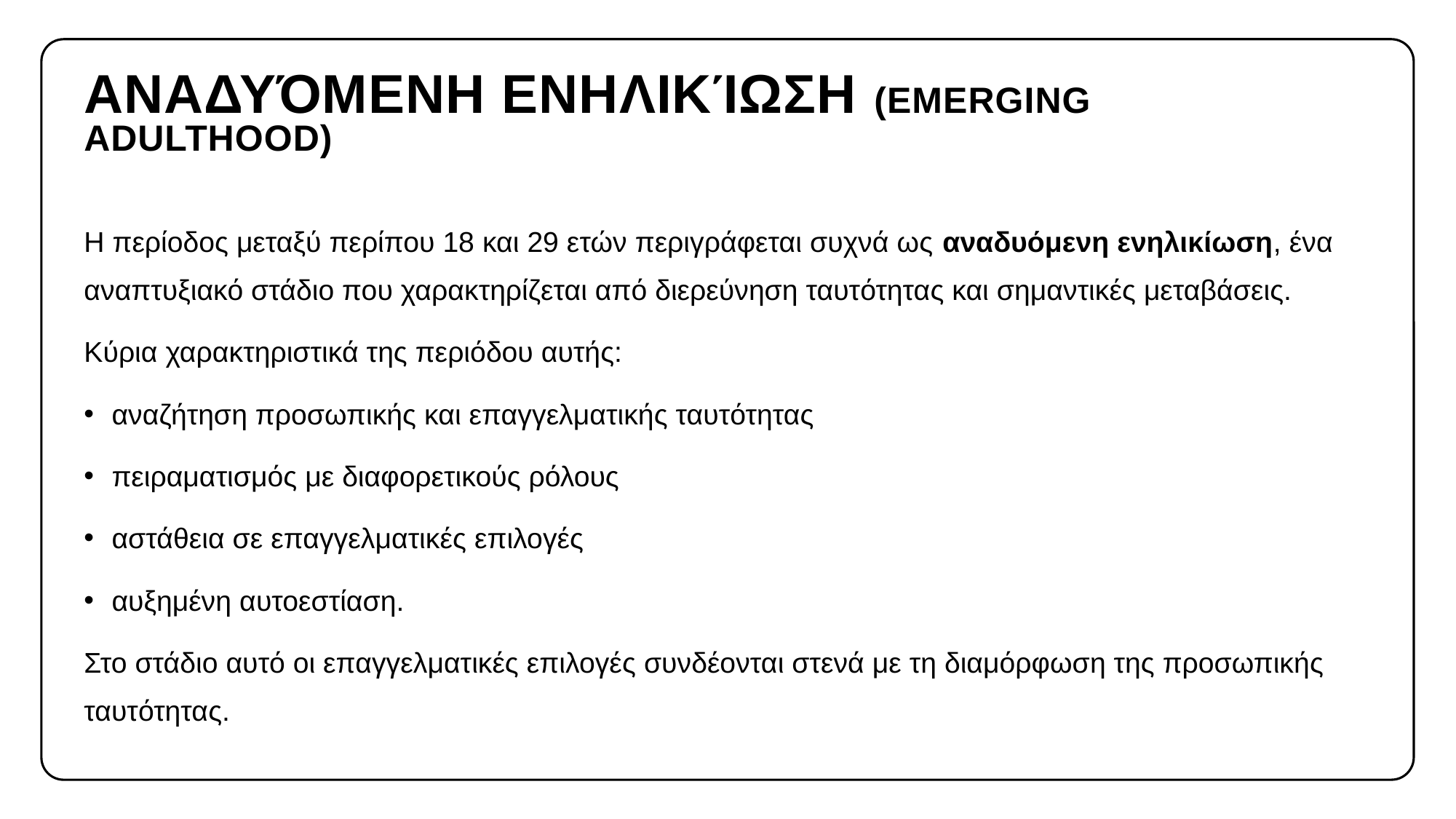

# Αναδυόμενη ενηλικίωση (Emerging Adulthood)
Η περίοδος μεταξύ περίπου 18 και 29 ετών περιγράφεται συχνά ως αναδυόμενη ενηλικίωση, ένα αναπτυξιακό στάδιο που χαρακτηρίζεται από διερεύνηση ταυτότητας και σημαντικές μεταβάσεις.
Κύρια χαρακτηριστικά της περιόδου αυτής:
αναζήτηση προσωπικής και επαγγελματικής ταυτότητας
πειραματισμός με διαφορετικούς ρόλους
αστάθεια σε επαγγελματικές επιλογές
αυξημένη αυτοεστίαση.
Στο στάδιο αυτό οι επαγγελματικές επιλογές συνδέονται στενά με τη διαμόρφωση της προσωπικής ταυτότητας.